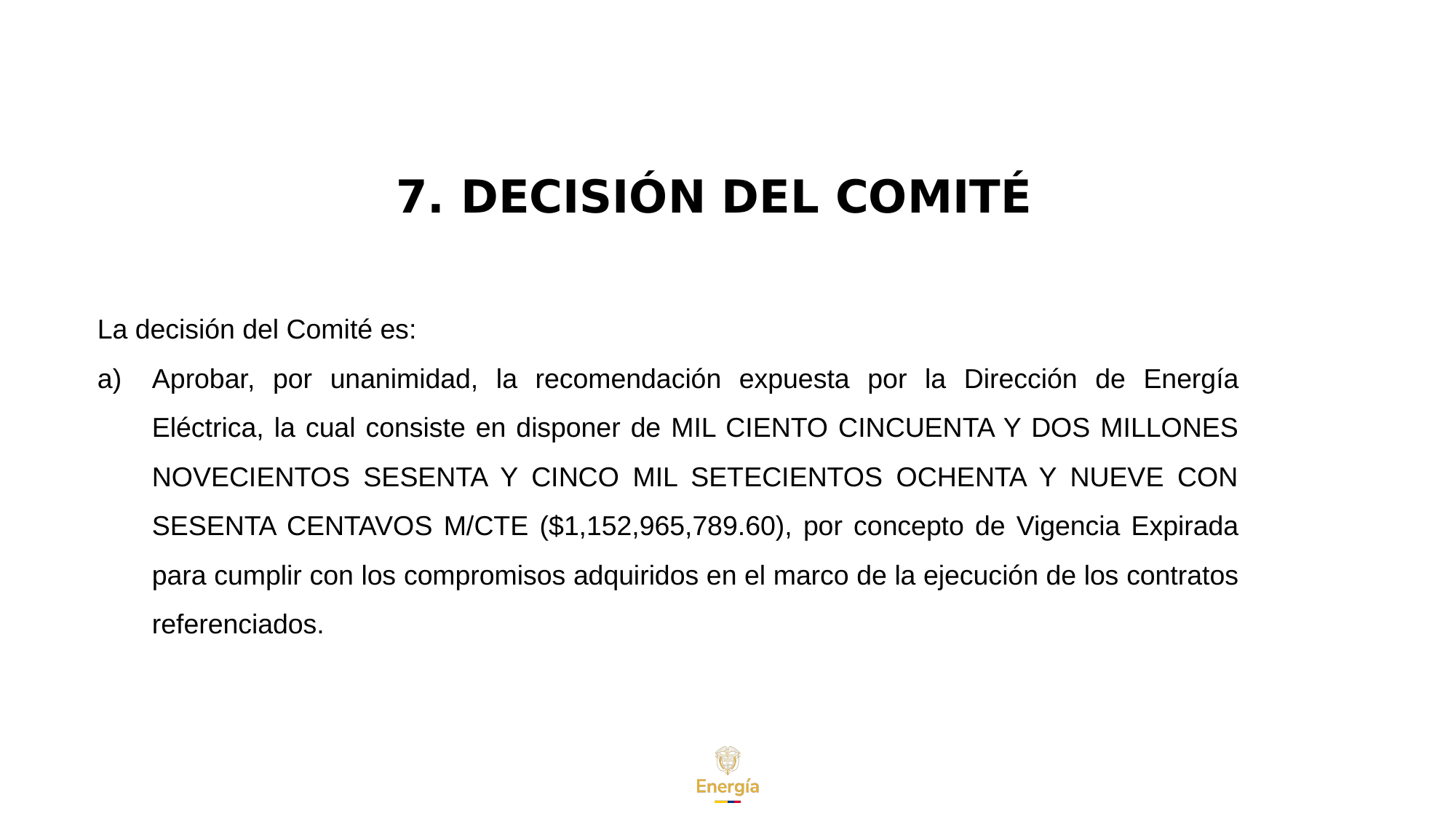

# 7. DECISIÓN DEL COMITÉ
La decisión del Comité es:
Aprobar, por unanimidad, la recomendación expuesta por la Dirección de Energía Eléctrica, la cual consiste en disponer de MIL CIENTO CINCUENTA Y DOS MILLONES NOVECIENTOS SESENTA Y CINCO MIL SETECIENTOS OCHENTA Y NUEVE CON SESENTA CENTAVOS M/CTE ($1,152,965,789.60), por concepto de Vigencia Expirada para cumplir con los compromisos adquiridos en el marco de la ejecución de los contratos referenciados.
www.---------------.gov.co